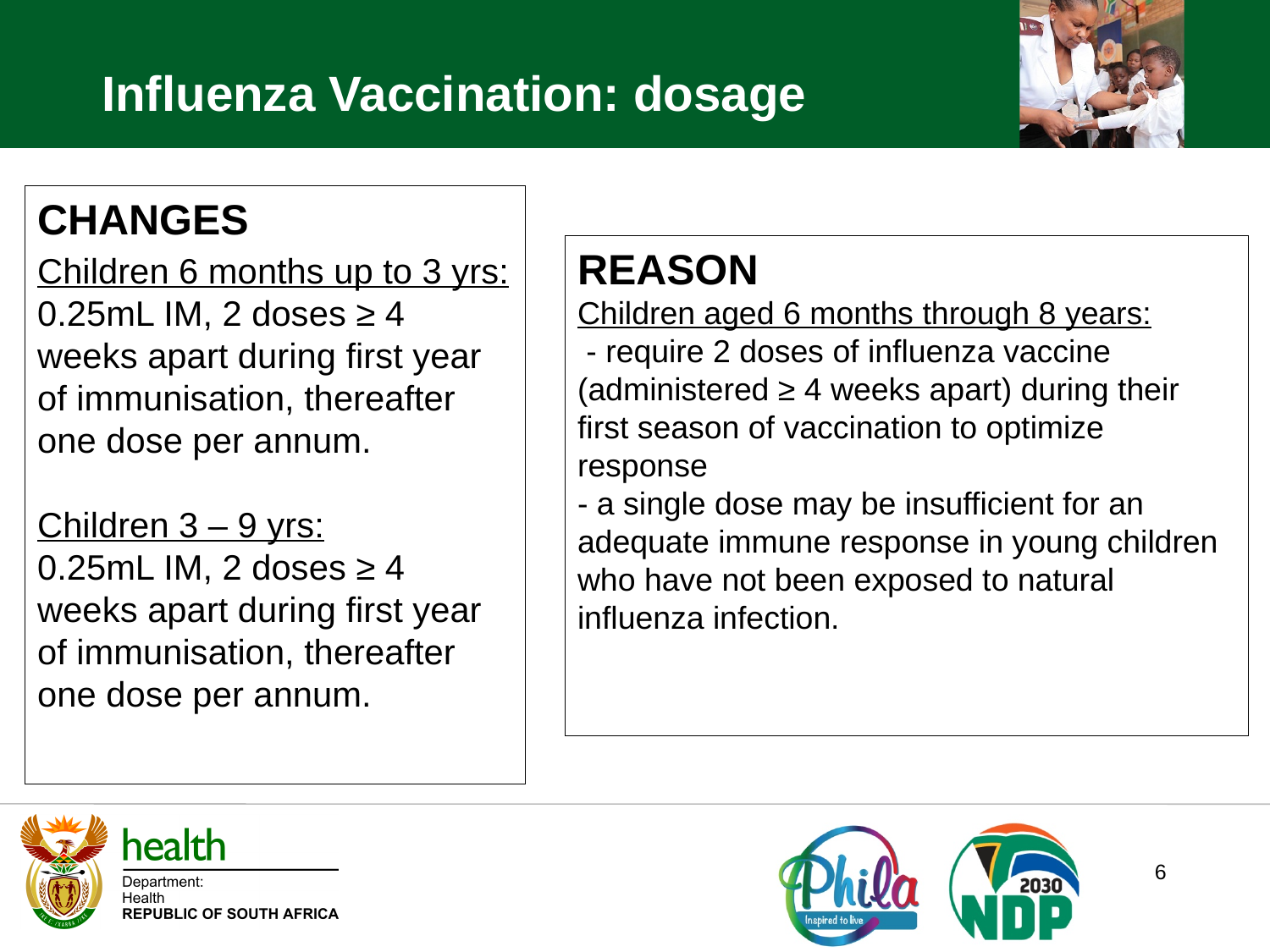

Influenza Vaccination: dosage
CHANGES
Children 6 months up to 3 yrs:
0.25mL IM, 2 doses ≥ 4 weeks apart during first year of immunisation, thereafter one dose per annum.

Children 3 – 9 yrs:
0.25mL IM, 2 doses ≥ 4 weeks apart during first year of immunisation, thereafter one dose per annum.

REASON
Children aged 6 months through 8 years:
 - require 2 doses of influenza vaccine (administered ≥ 4 weeks apart) during their first season of vaccination to optimize response
- a single dose may be insufficient for an adequate immune response in young children who have not been exposed to natural influenza infection.

6